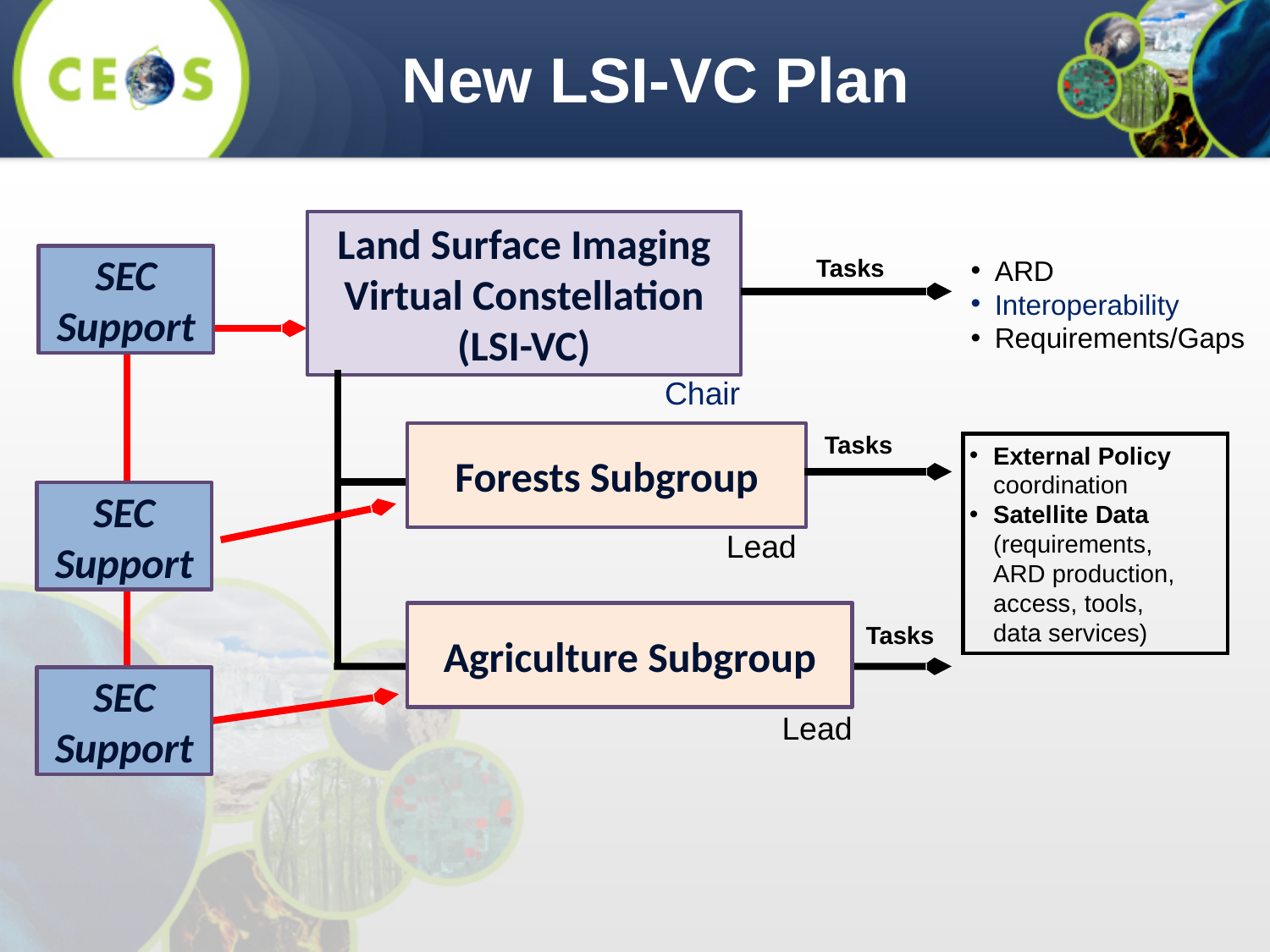

# New LSI-VC Plan
Land Surface Imaging
Virtual Constellation (LSI-VC)
SEC Support
Tasks
ARD
Interoperability
Requirements/Gaps
Chair
Tasks
Forests Subgroup
External Policy
coordination
Satellite Data
(requirements,
ARD production,
access, tools,
data services)
SEC Support
Lead
Agriculture Subgroup
Tasks
SEC Support
Lead